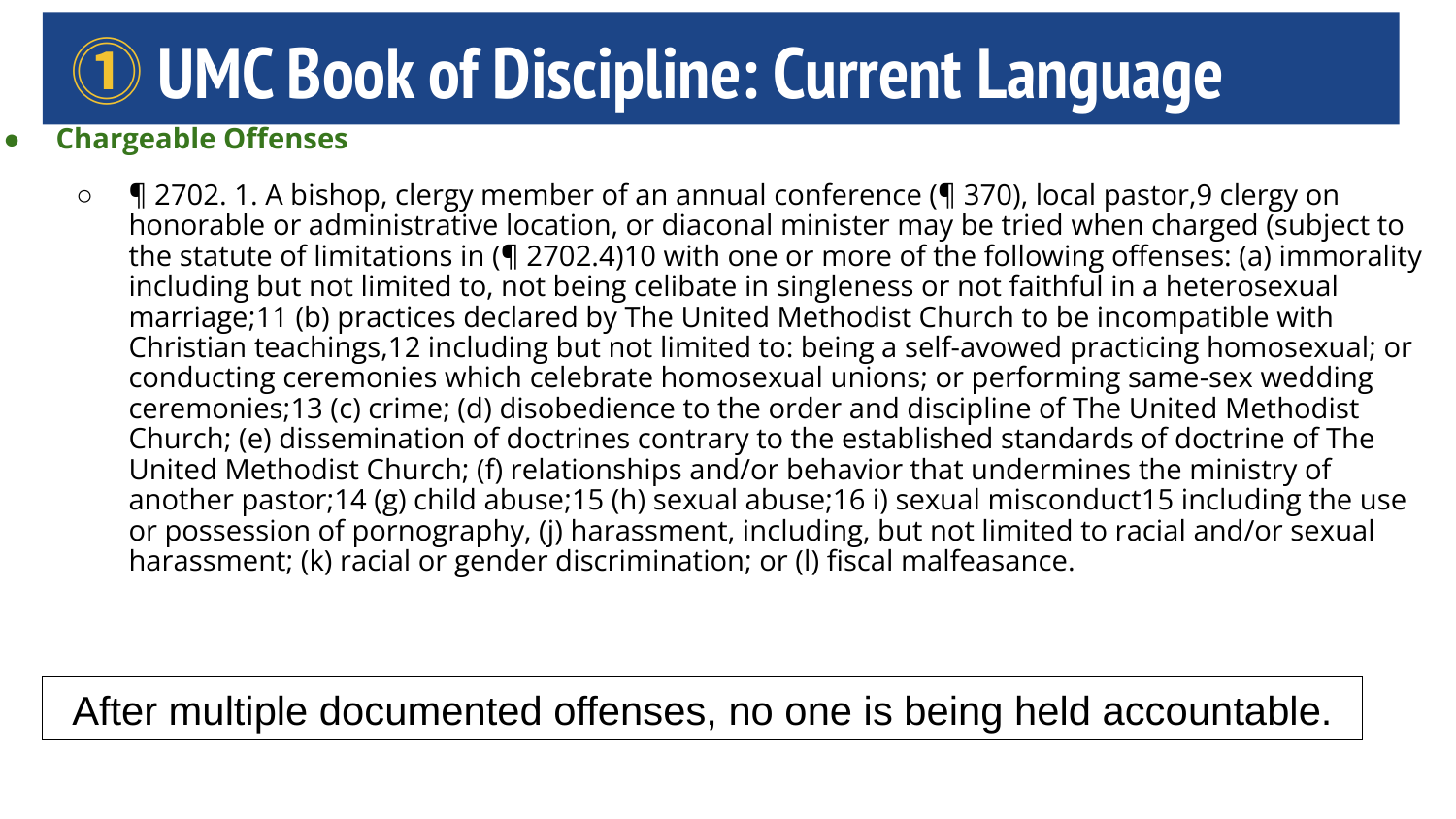

# ⓵ UMC Book of Discipline: Current Language
Chargeable Offenses

¶ 2702. 1. A bishop, clergy member of an annual conference (¶ 370), local pastor,9 clergy on honorable or administrative location, or diaconal minister may be tried when charged (subject to the statute of limitations in (¶ 2702.4)10 with one or more of the following offenses: (a) immorality including but not limited to, not being celibate in singleness or not faithful in a heterosexual marriage;11 (b) practices declared by The United Methodist Church to be incompatible with Christian teachings,12 including but not limited to: being a self-avowed practicing homosexual; or conducting ceremonies which celebrate homosexual unions; or performing same-sex wedding ceremonies;13 (c) crime; (d) disobedience to the order and discipline of The United Methodist Church; (e) dissemination of doctrines contrary to the established standards of doctrine of The United Methodist Church; (f) relationships and/or behavior that undermines the ministry of another pastor;14 (g) child abuse;15 (h) sexual abuse;16 i) sexual misconduct15 including the use or possession of pornography, (j) harassment, including, but not limited to racial and/or sexual harassment; (k) racial or gender discrimination; or (l) fiscal malfeasance.

After multiple documented offenses, no one is being held accountable.